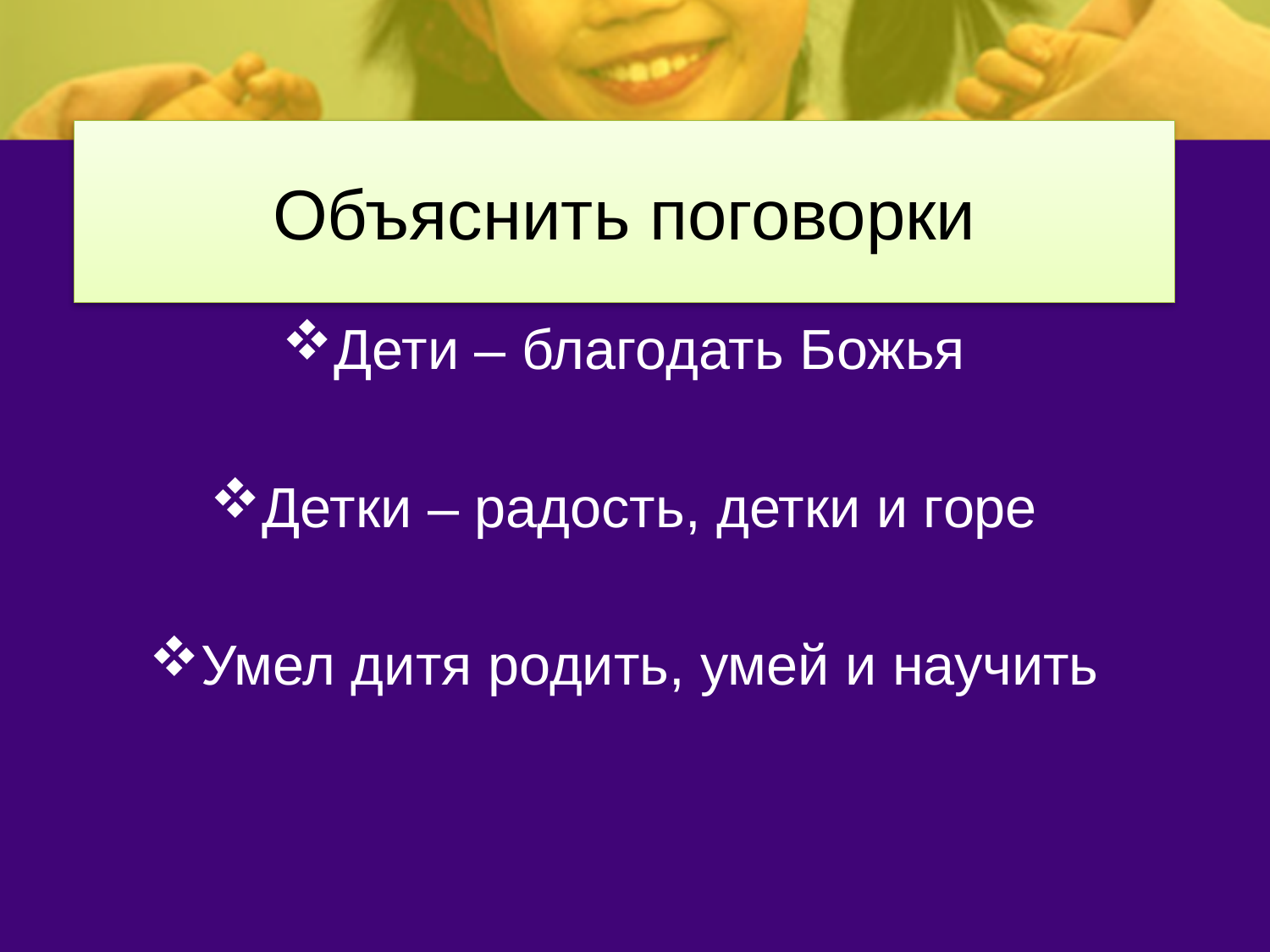

# Объяснить поговорки
Дети – благодать Божья

Детки – радость, детки и горе

Умел дитя родить, умей и научить